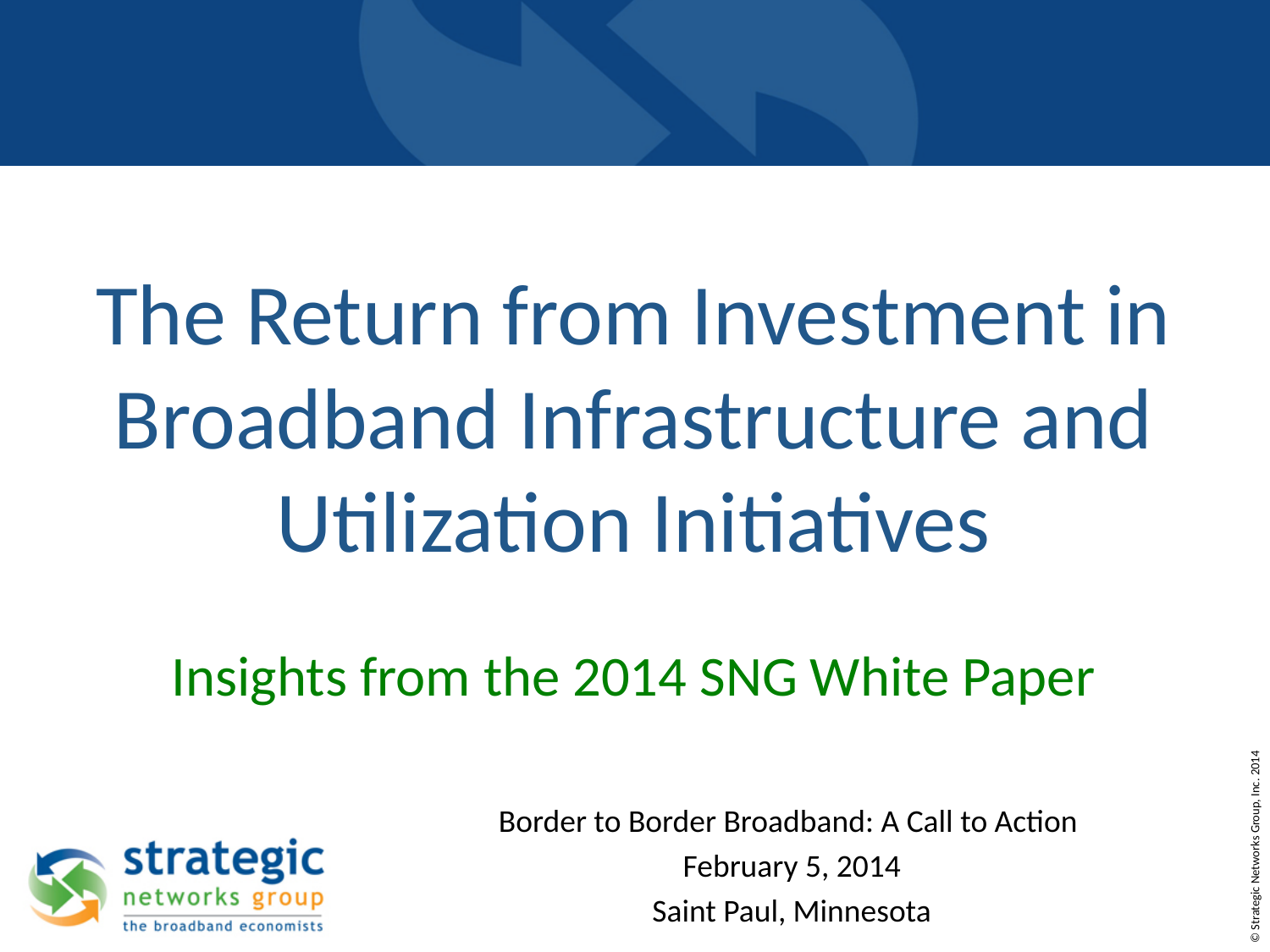

The Return from Investment in Broadband Infrastructure and Utilization Initiatives
Insights from the 2014 SNG White Paper
Border to Border Broadband: A Call to Action
February 5, 2014
Saint Paul, Minnesota